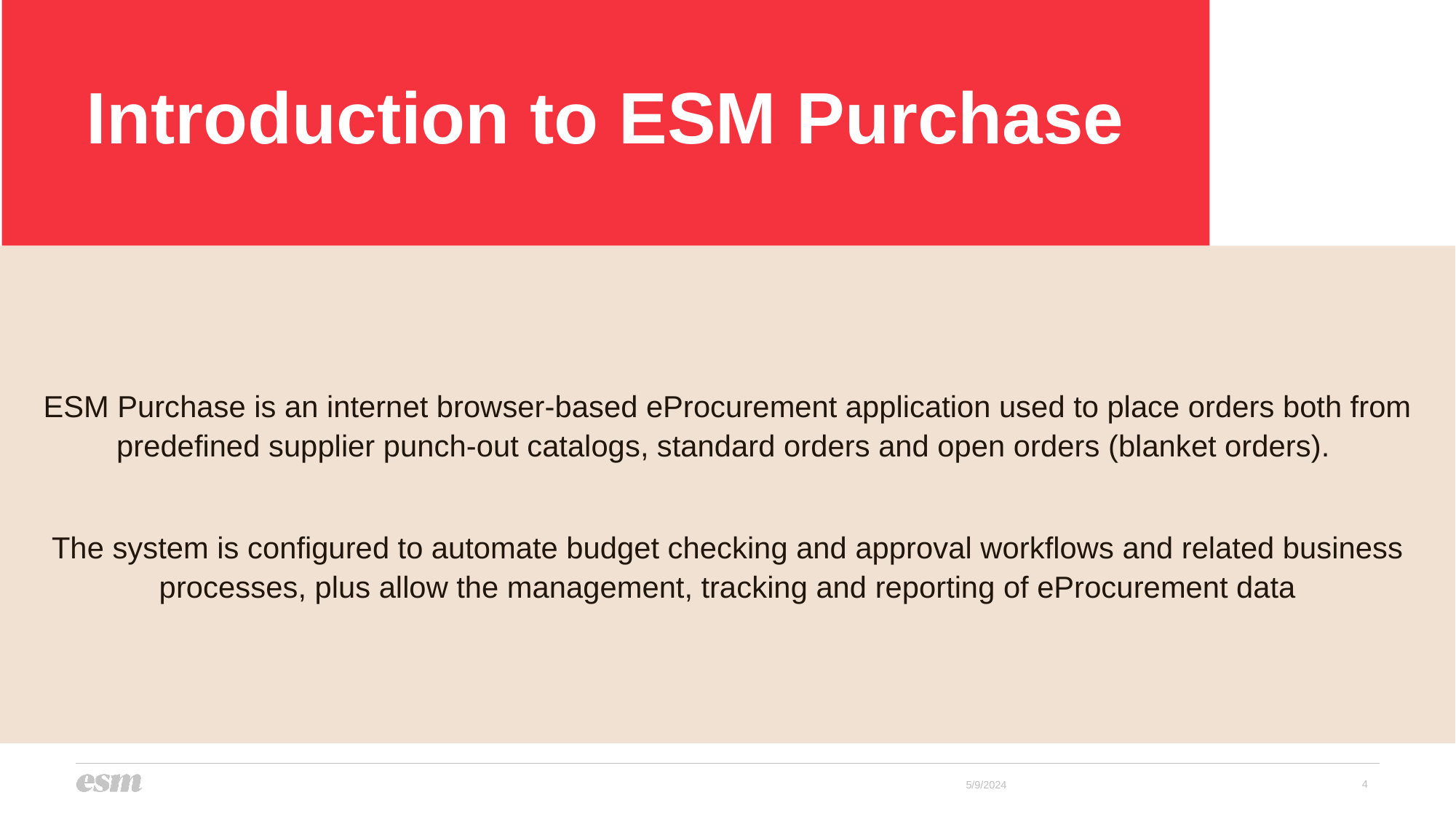

Introduction to ESM Purchase
ESM Purchase is an internet browser-based eProcurement application used to place orders both from predefined supplier punch-out catalogs, standard orders and open orders (blanket orders).

The system is configured to automate budget checking and approval workflows and related business processes, plus allow the management, tracking and reporting of eProcurement data

4
5/9/2024